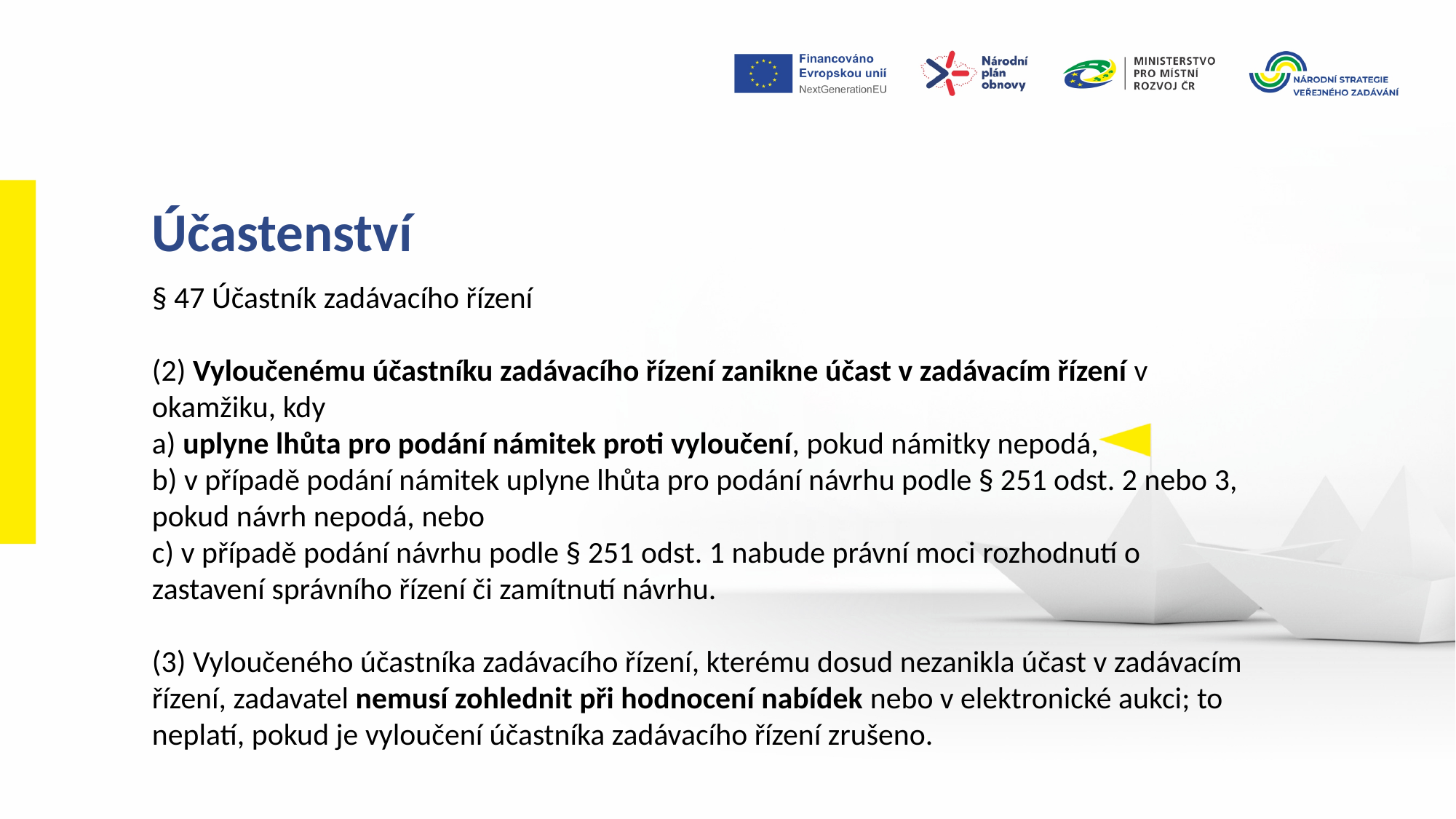

Účastenství
§ 47 Účastník zadávacího řízení

(2) Vyloučenému účastníku zadávacího řízení zanikne účast v zadávacím řízení v okamžiku, kdy
a) uplyne lhůta pro podání námitek proti vyloučení, pokud námitky nepodá,
b) v případě podání námitek uplyne lhůta pro podání návrhu podle § 251 odst. 2 nebo 3, pokud návrh nepodá, nebo
c) v případě podání návrhu podle § 251 odst. 1 nabude právní moci rozhodnutí o zastavení správního řízení či zamítnutí návrhu.

(3) Vyloučeného účastníka zadávacího řízení, kterému dosud nezanikla účast v zadávacím řízení, zadavatel nemusí zohlednit při hodnocení nabídek nebo v elektronické aukci; to neplatí, pokud je vyloučení účastníka zadávacího řízení zrušeno.